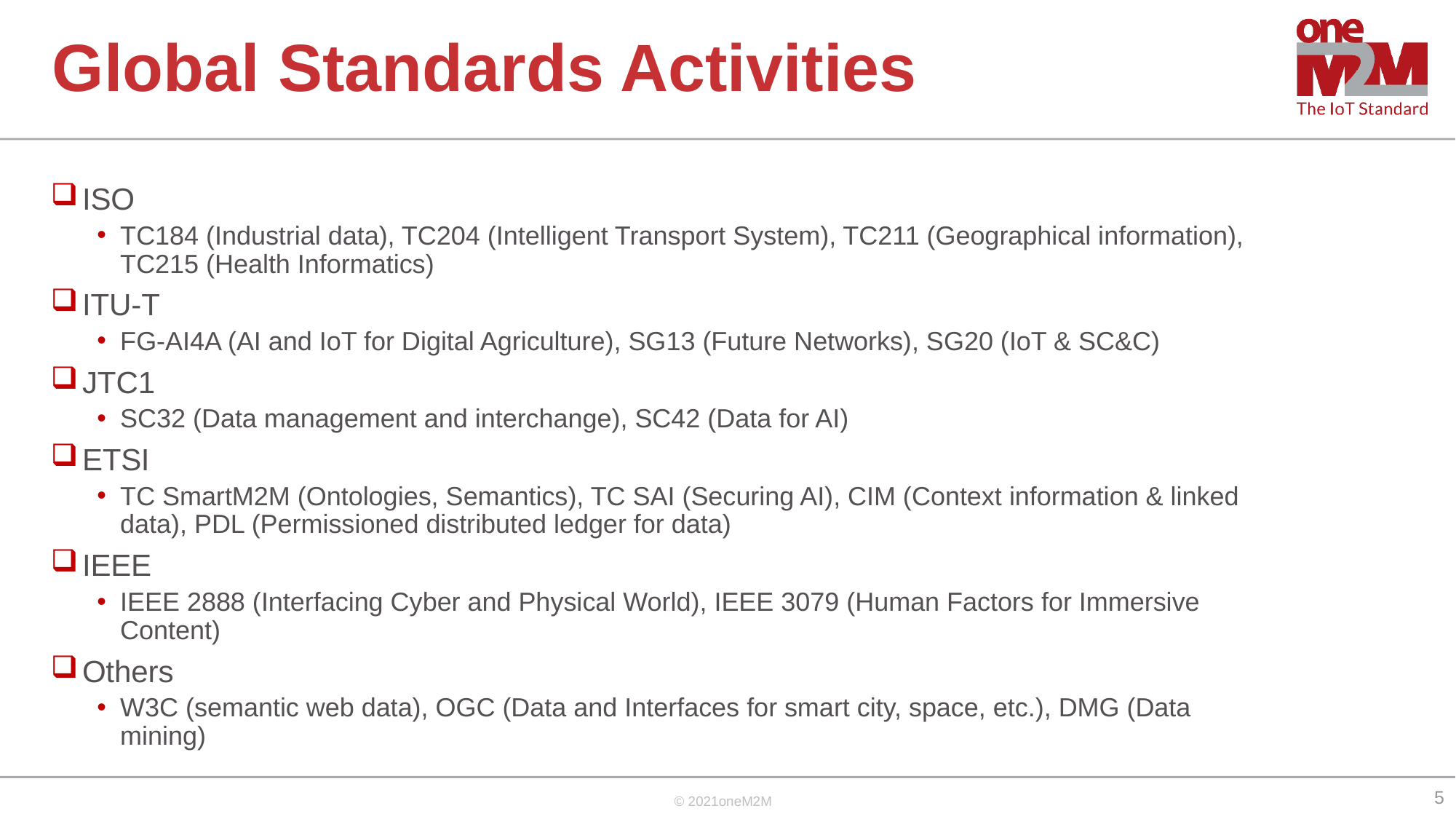

# Global Standards Activities
 ISO
TC184 (Industrial data), TC204 (Intelligent Transport System), TC211 (Geographical information), TC215 (Health Informatics)
 ITU-T
FG-AI4A (AI and IoT for Digital Agriculture), SG13 (Future Networks), SG20 (IoT & SC&C)
 JTC1
SC32 (Data management and interchange), SC42 (Data for AI)
 ETSI
TC SmartM2M (Ontologies, Semantics), TC SAI (Securing AI), CIM (Context information & linked data), PDL (Permissioned distributed ledger for data)
 IEEE
IEEE 2888 (Interfacing Cyber and Physical World), IEEE 3079 (Human Factors for Immersive Content)
 Others
W3C (semantic web data), OGC (Data and Interfaces for smart city, space, etc.), DMG (Data mining)
5